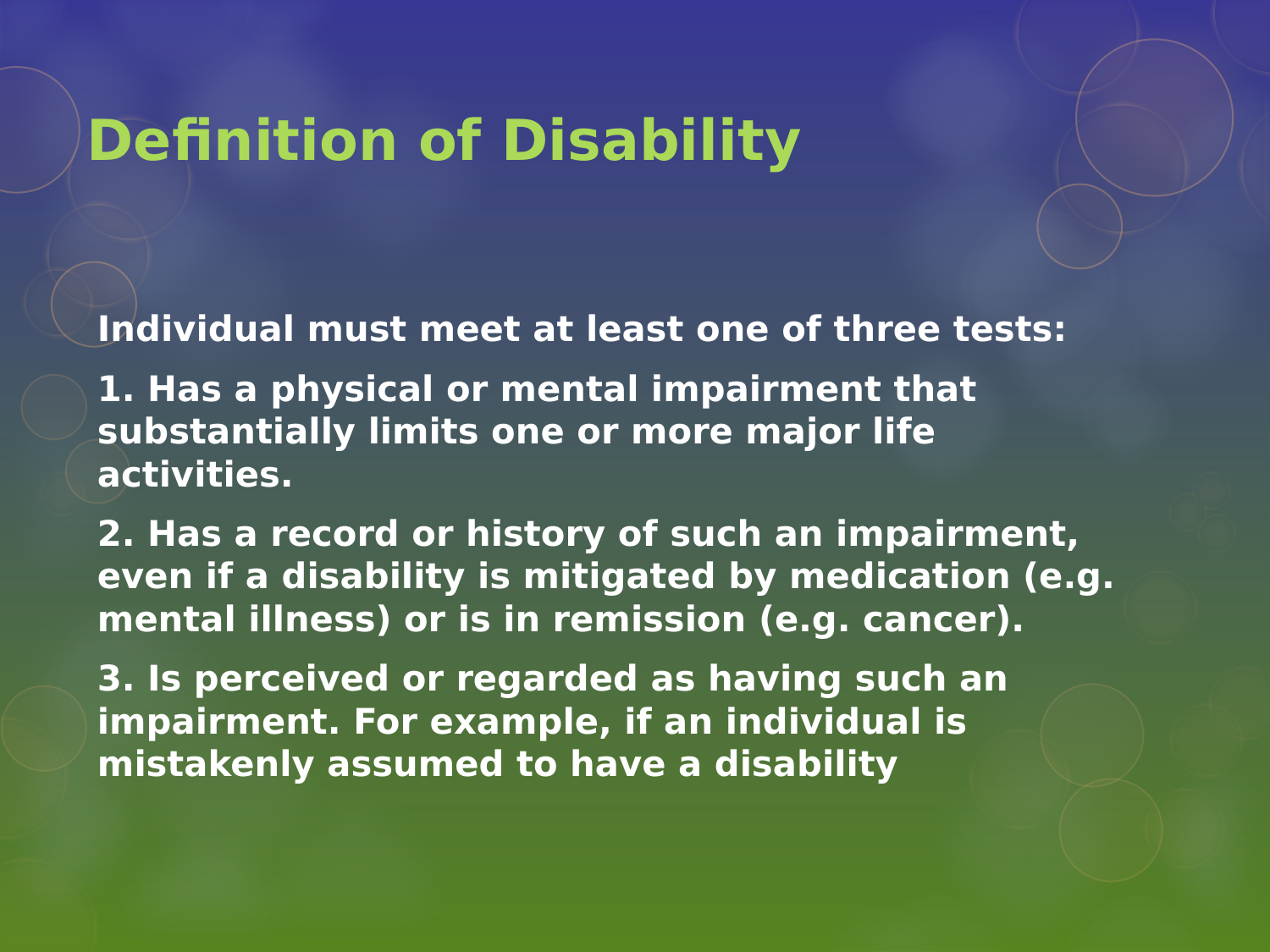

# Definition of Disability
Individual must meet at least one of three tests:
1. Has a physical or mental impairment that substantially limits one or more major life activities.
2. Has a record or history of such an impairment, even if a disability is mitigated by medication (e.g. mental illness) or is in remission (e.g. cancer).
3. Is perceived or regarded as having such an impairment. For example, if an individual is mistakenly assumed to have a disability